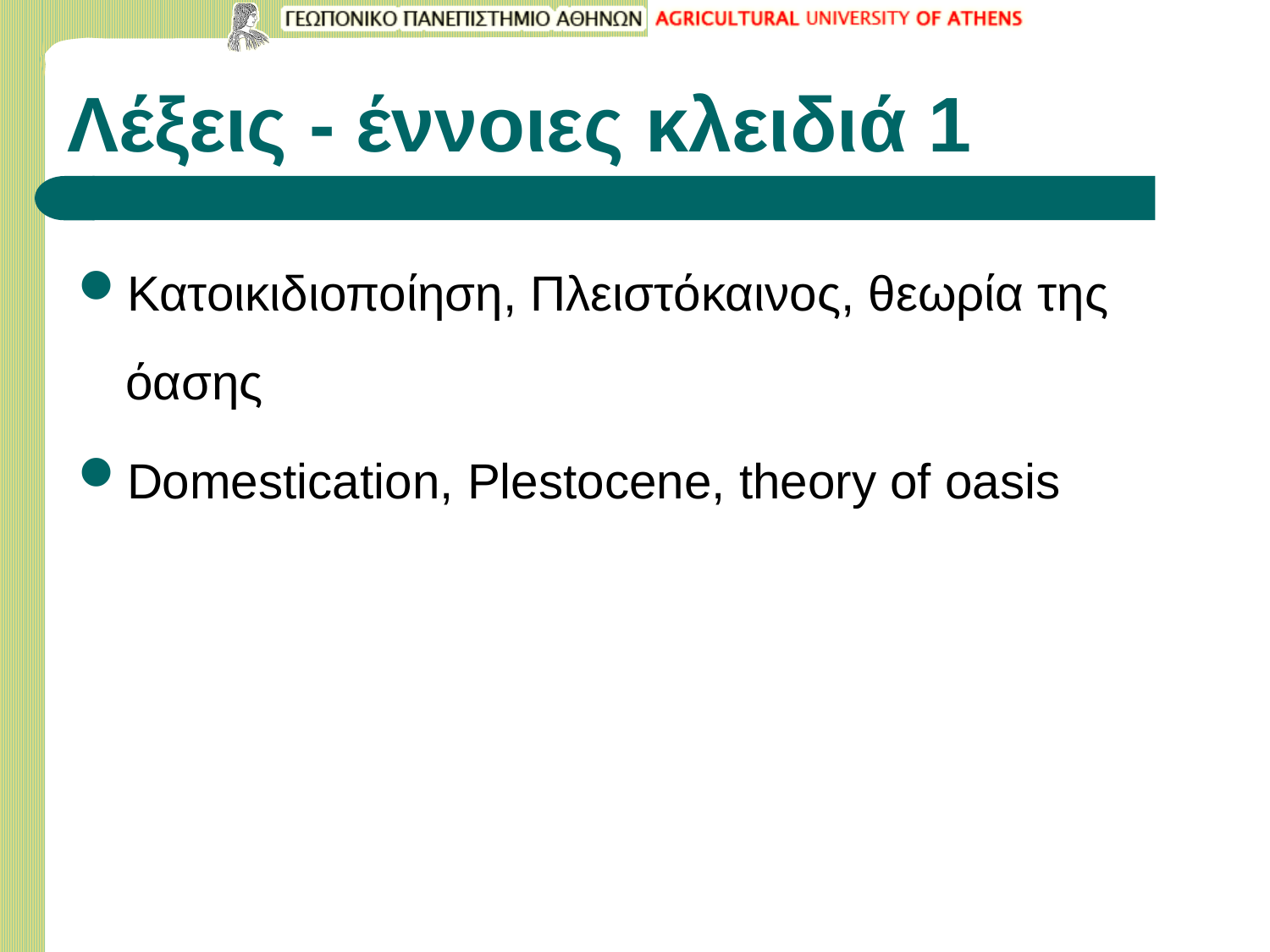

# Λέξεις - έννοιες κλειδιά 1
Κατοικιδιοποίηση, Πλειστόκαινος, θεωρία της όασης
Domestication, Plestocene, theory of oasis